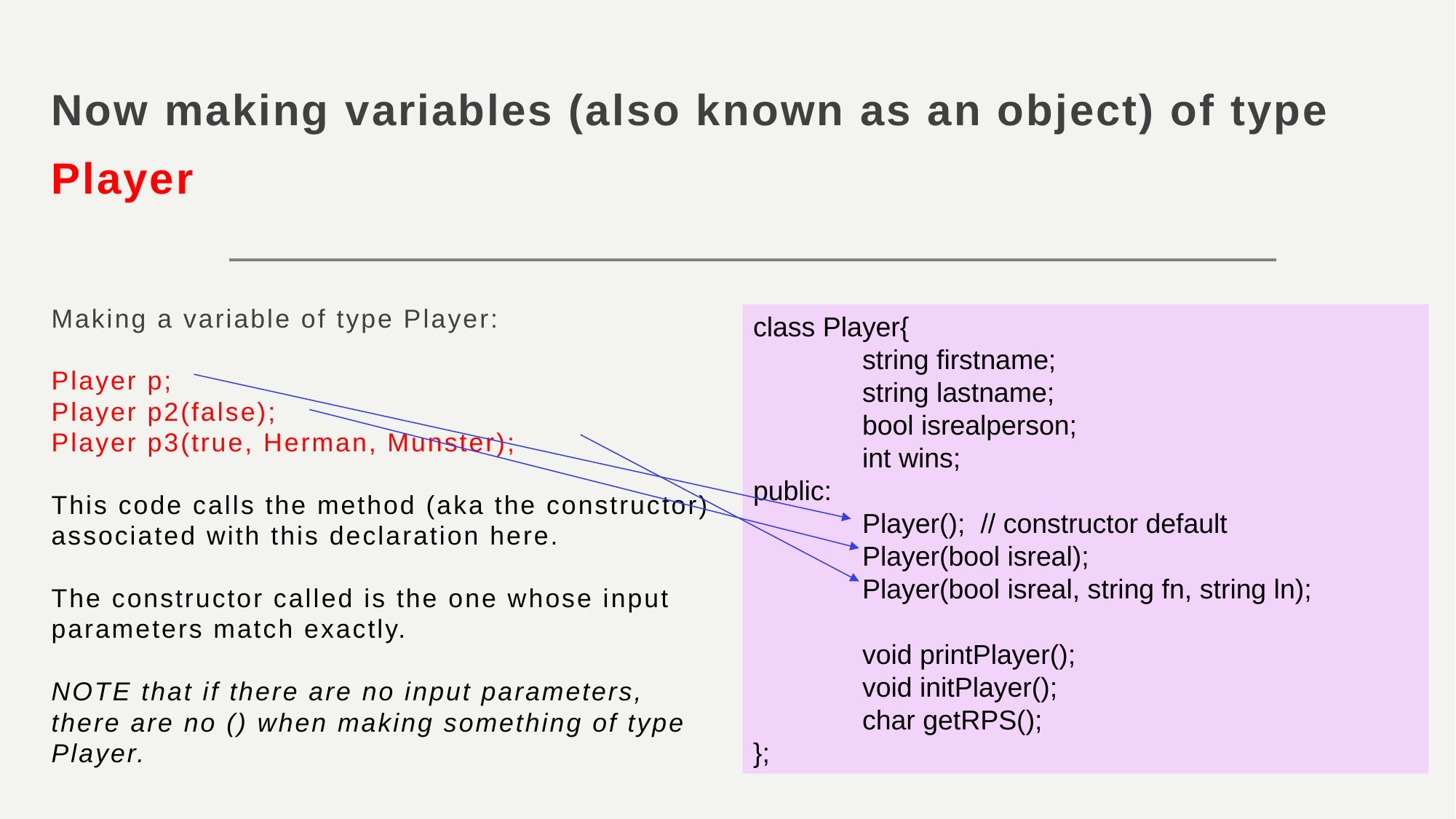

# Now making variables (also known as an object) of type Player
Making a variable of type Player:

Player p;
Player p2(false);
Player p3(true, Herman, Munster);

This code calls the method (aka the constructor) associated with this declaration here.

The constructor called is the one whose input parameters match exactly.

NOTE that if there are no input parameters, there are no () when making something of type Player.
class Player{
	string firstname;
	string lastname;
	bool isrealperson;
	int wins;
public:
	Player();  // constructor default
	Player(bool isreal);
	Player(bool isreal, string fn, string ln);

	void printPlayer();
	void initPlayer();
	char getRPS();
};